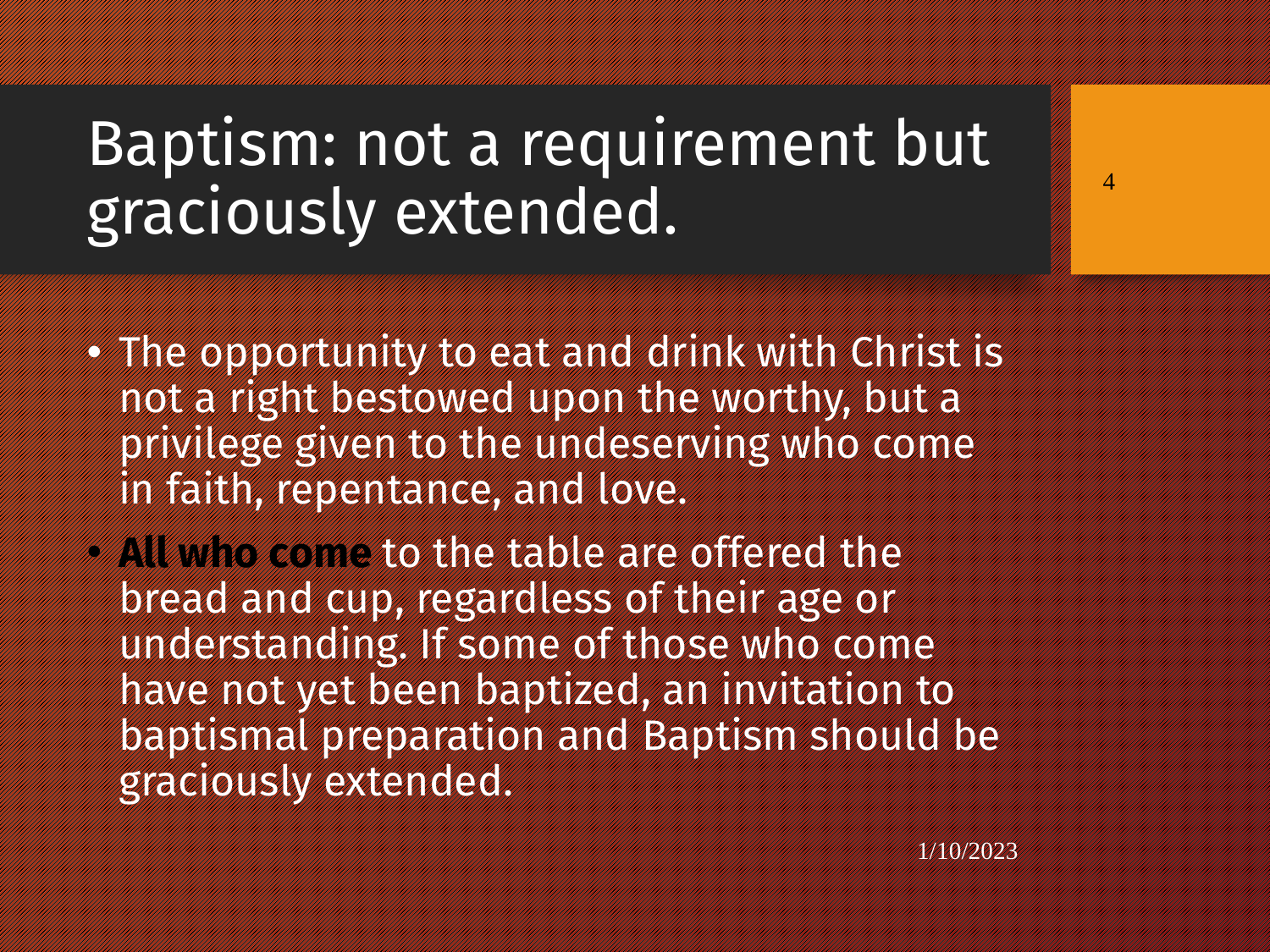

# Baptism: not a requirement but graciously extended.
4
The opportunity to eat and drink with Christ is not a right bestowed upon the worthy, but a privilege given to the undeserving who come in faith, repentance, and love.
All who come to the table are offered the bread and cup, regardless of their age or understanding. If some of those who come have not yet been baptized, an invitation to baptismal preparation and Baptism should be graciously extended.
1/10/2023